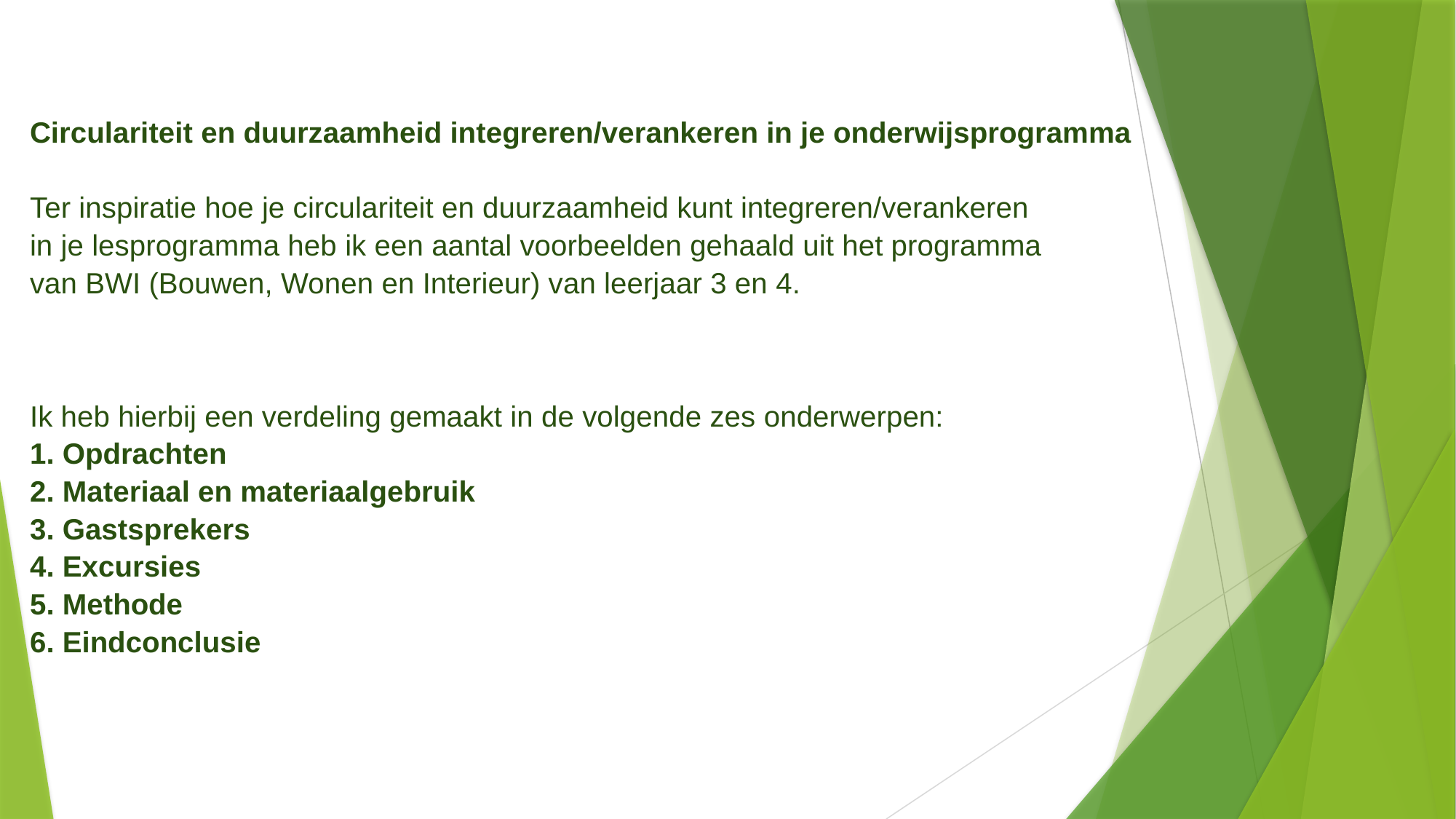

# Circulariteit en duurzaamheid integreren/verankeren in je onderwijsprogramma   Ter inspiratie hoe je circulariteit en duurzaamheid kunt integreren/verankeren in je lesprogramma heb ik een aantal voorbeelden gehaald uit het programma van BWI (Bouwen, Wonen en Interieur) van leerjaar 3 en 4. Ik heb hierbij een verdeling gemaakt in de volgende zes onderwerpen: 1. Opdrachten 2. Materiaal en materiaalgebruik 3. Gastsprekers 4. Excursies 5. Methode 6. Eindconclusie